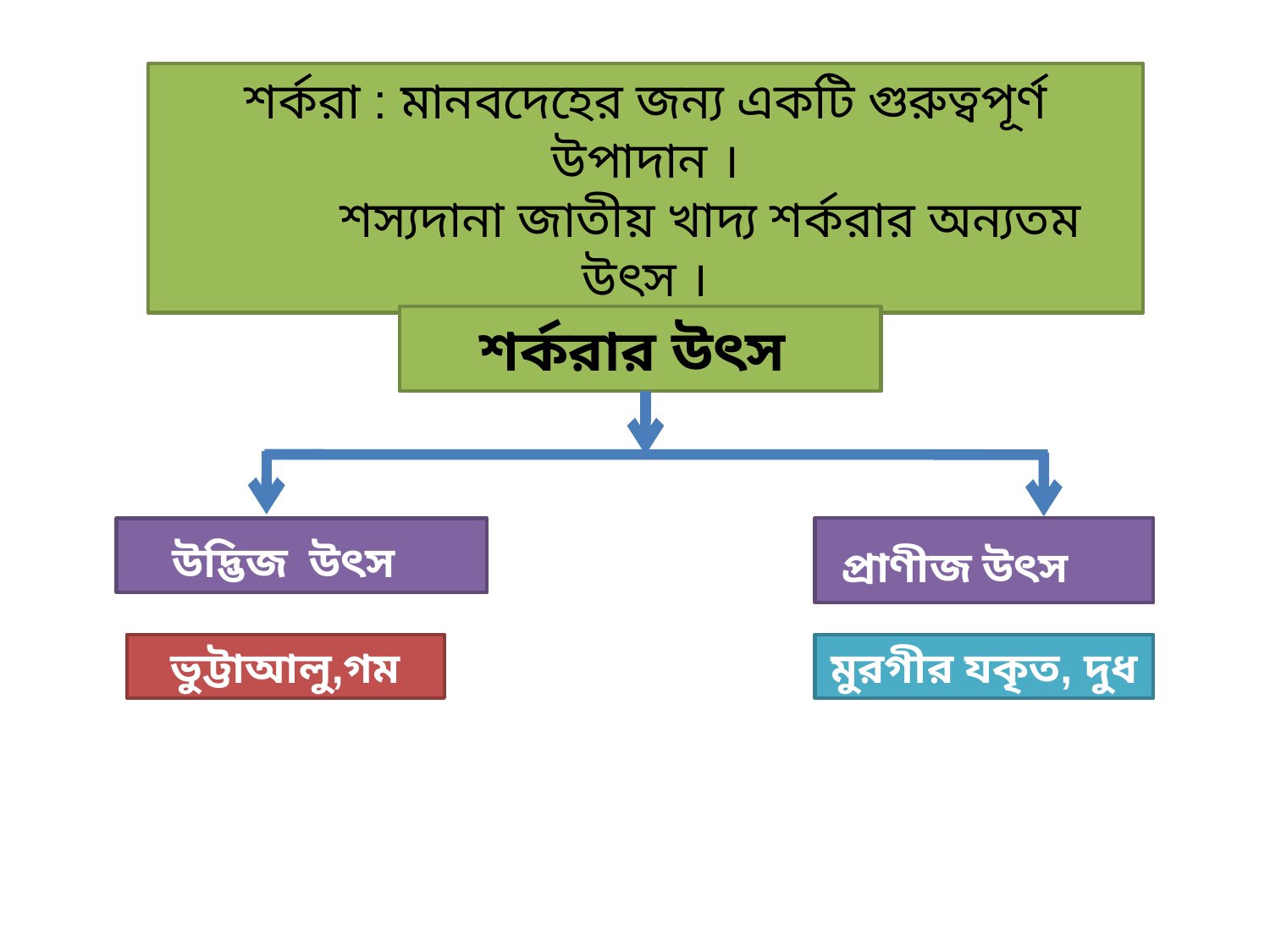

শর্করা : মানবদেহের জন্য একটি গুরুত্বপূর্ণ উপাদান ।
          শস্যদানা জাতীয় খাদ্য শর্করার অন্যতম উৎস ।
শর্করার উৎস
 প্রাণীজ উৎস
   উদ্ভিজ  উৎস
মুরগীর যকৃত, দুধ
ভুট্টাআলু,গম